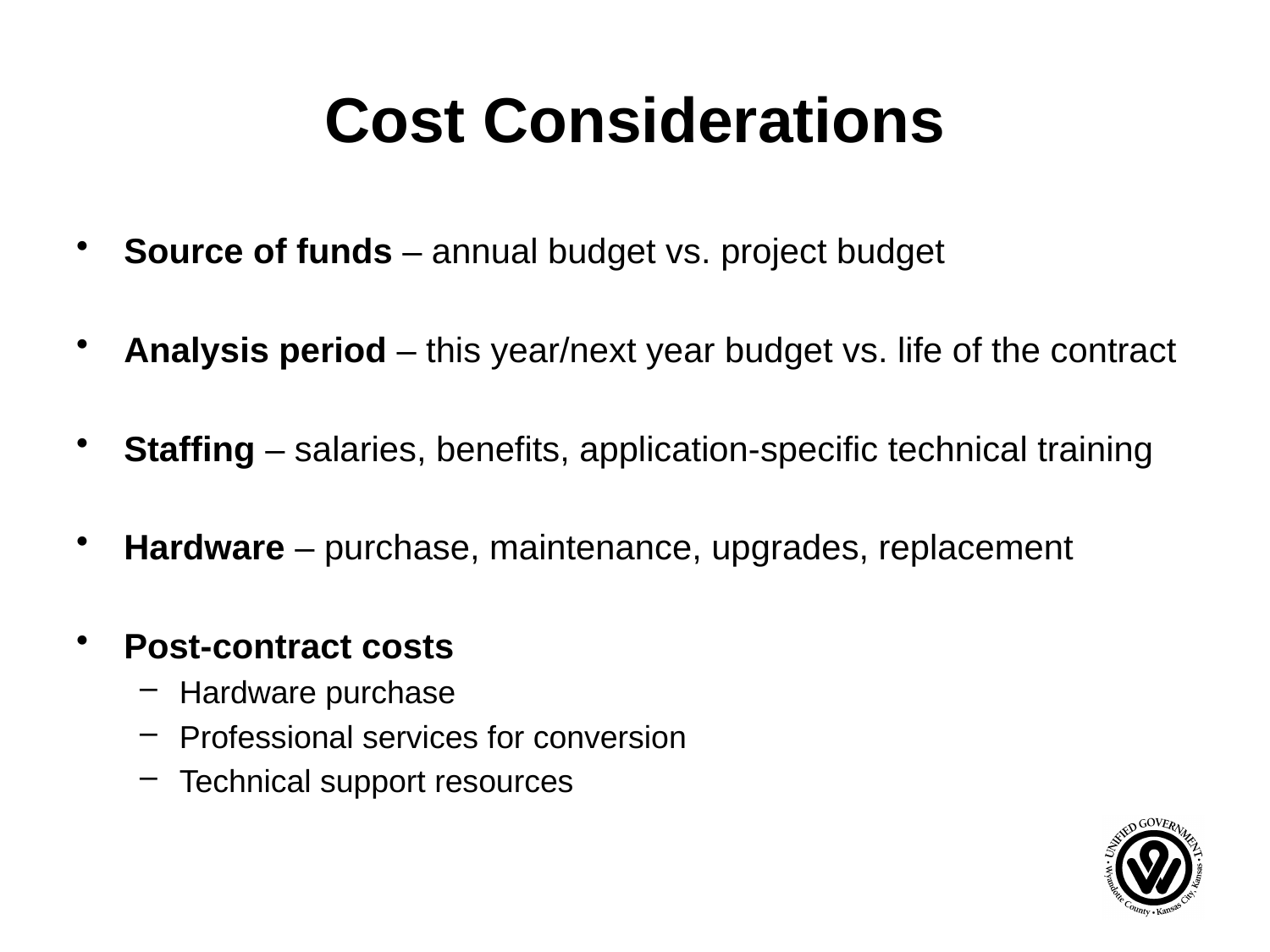

# Cost Considerations
Source of funds – annual budget vs. project budget

Analysis period – this year/next year budget vs. life of the contract

Staffing – salaries, benefits, application-specific technical training

Hardware – purchase, maintenance, upgrades, replacement

Post-contract costs
Hardware purchase
Professional services for conversion
Technical support resources